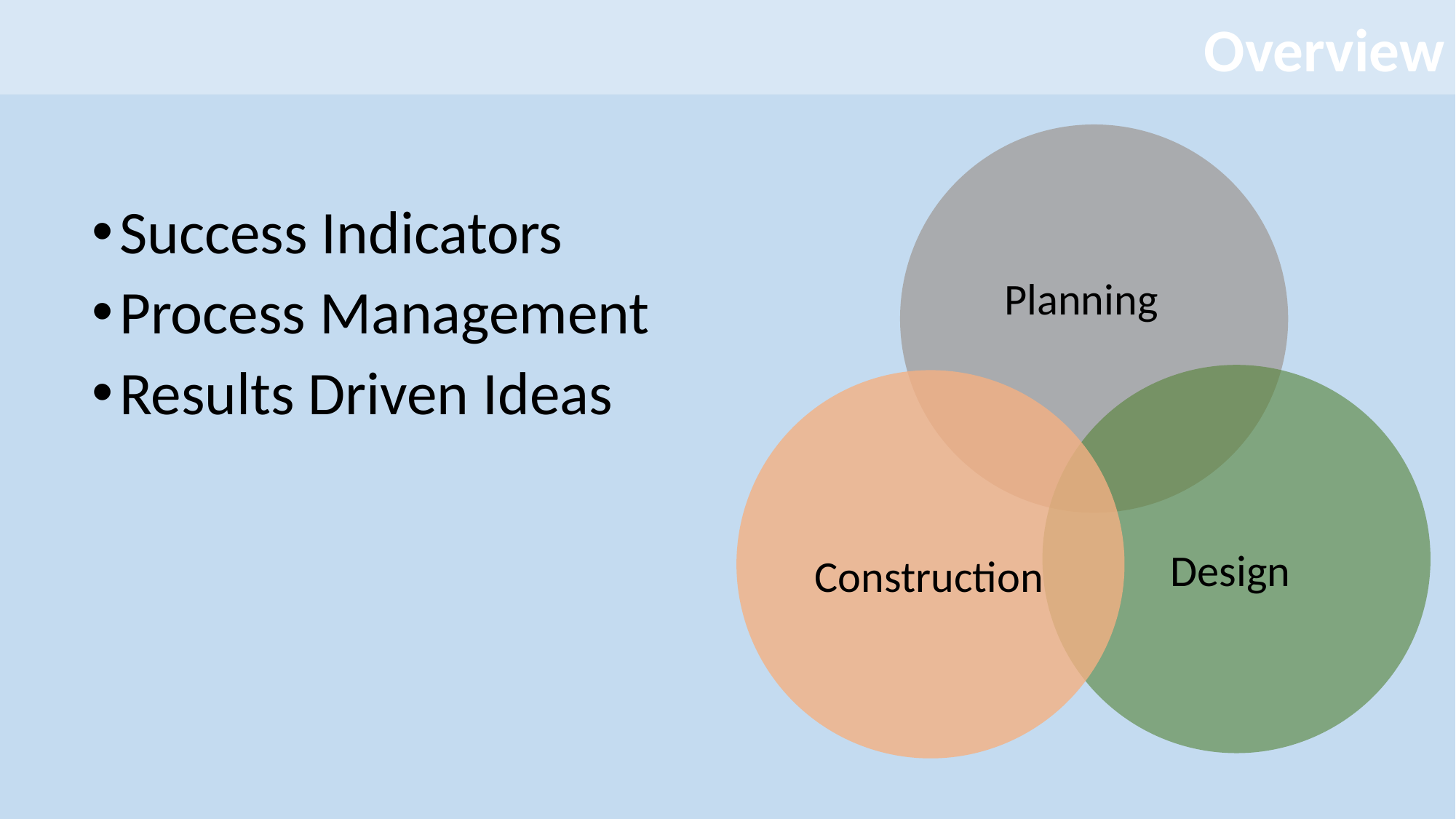

Planning
Success Indicators
Process Management
Results Driven Ideas

Design

Construction